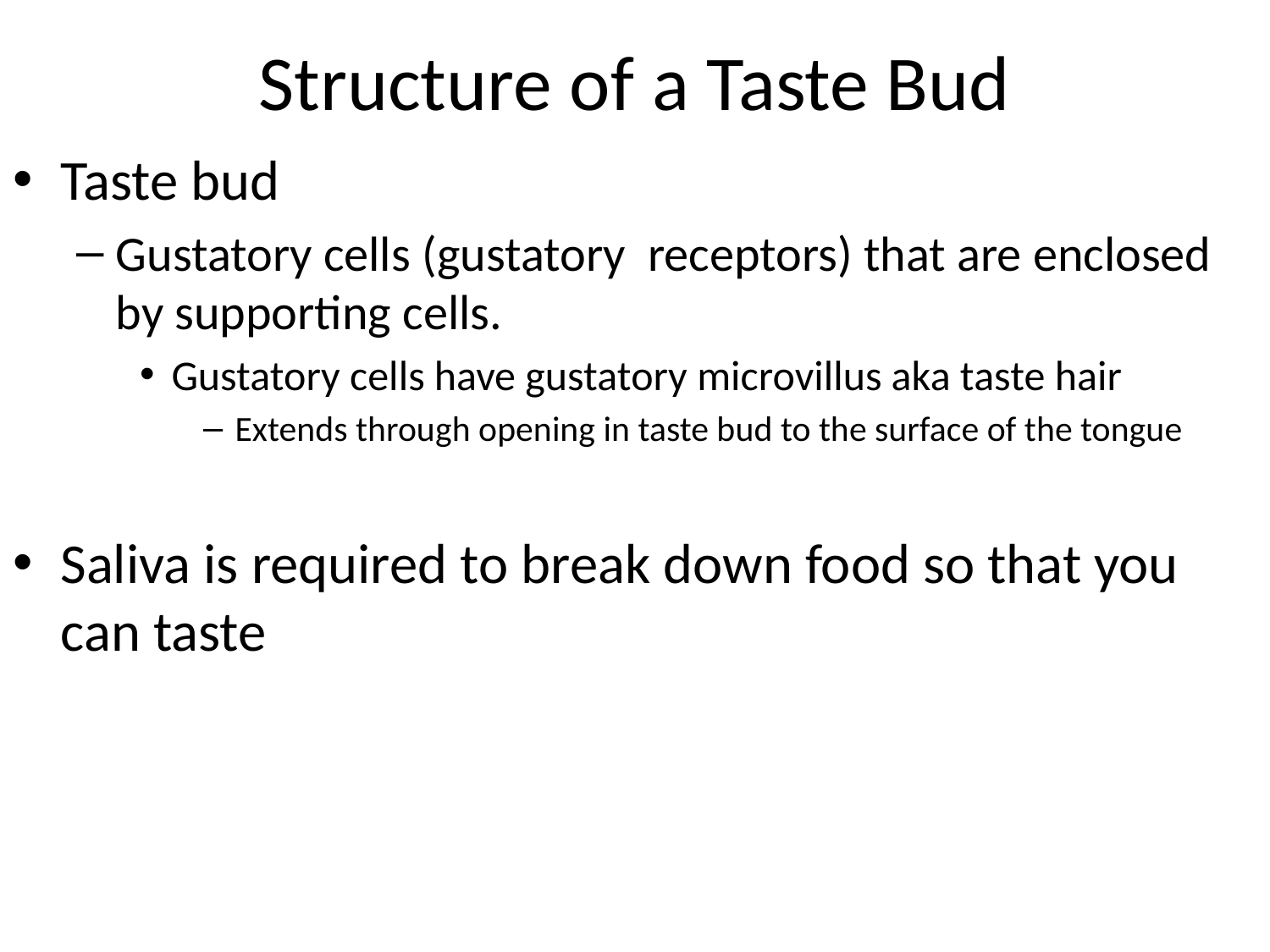

# Structure of a Taste Bud
Taste bud
Gustatory cells (gustatory  receptors) that are enclosed by supporting cells.
Gustatory cells have gustatory microvillus aka taste hair
Extends through opening in taste bud to the surface of the tongue

Saliva is required to break down food so that you can taste